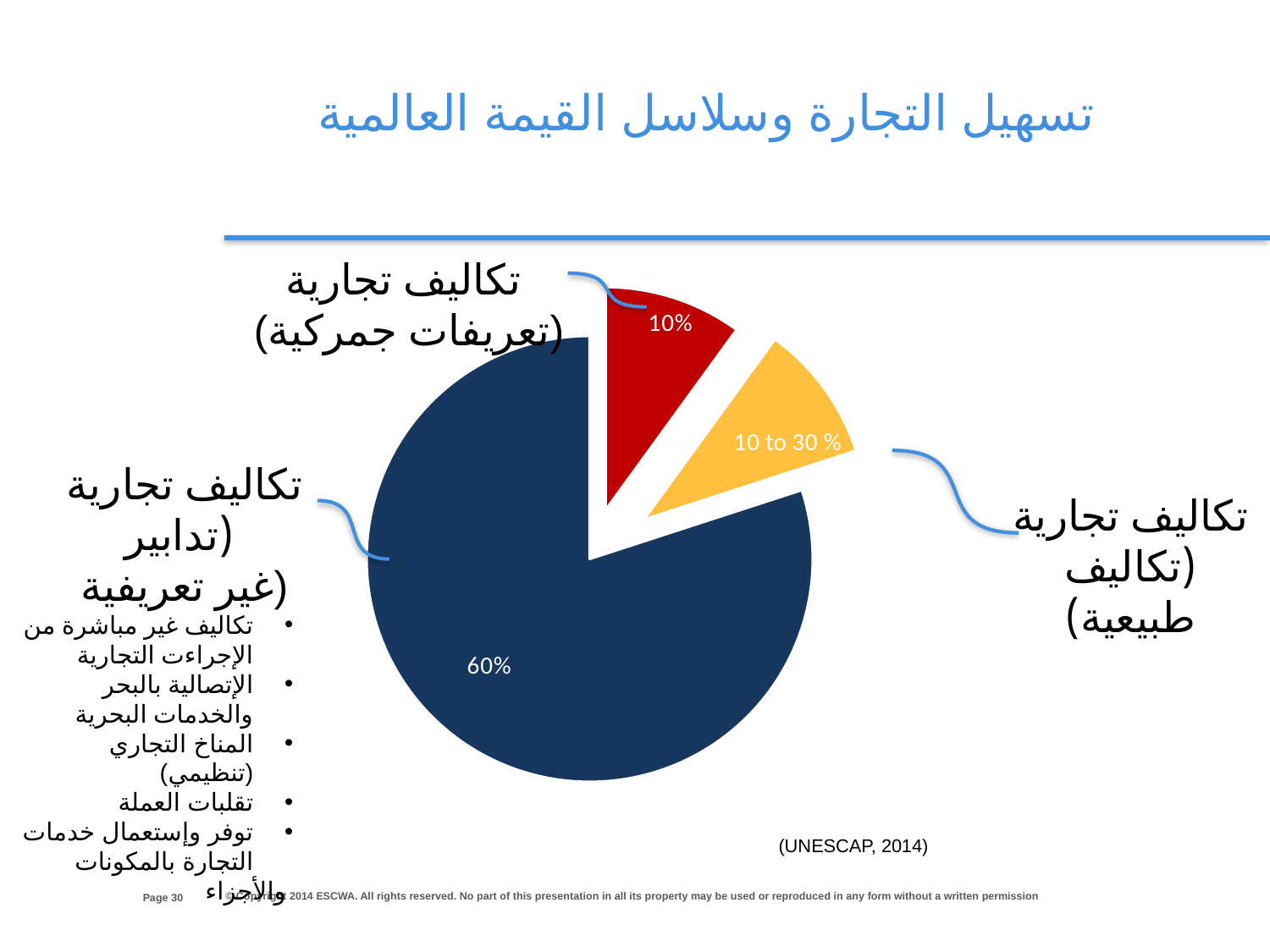

تسهيل التجارة وسلاسل القيمة العالمية
تكاليف تجارية
(تعريفات جمركية)

### Chart

| Category |      |
|---|---|
| trade costs(tariffs) | 10.0 |
| trade costs (natural costs) | 10.0 |
| trade costs (non-tariff policy measures) | 80.0 |
تكاليف تجارية (تدابير
غير تعريفية)
تكاليف غير مباشرة من الإجراءت التجارية
الإتصالية بالبحر والخدمات البحرية
المناخ التجاري (تنظيمي)
تقلبات العملة
توفر وإستعمال خدمات التجارة بالمكونات
 والأجزاء
تكاليف تجارية (تكاليف طبيعية)
(UNESCAP, 2014)